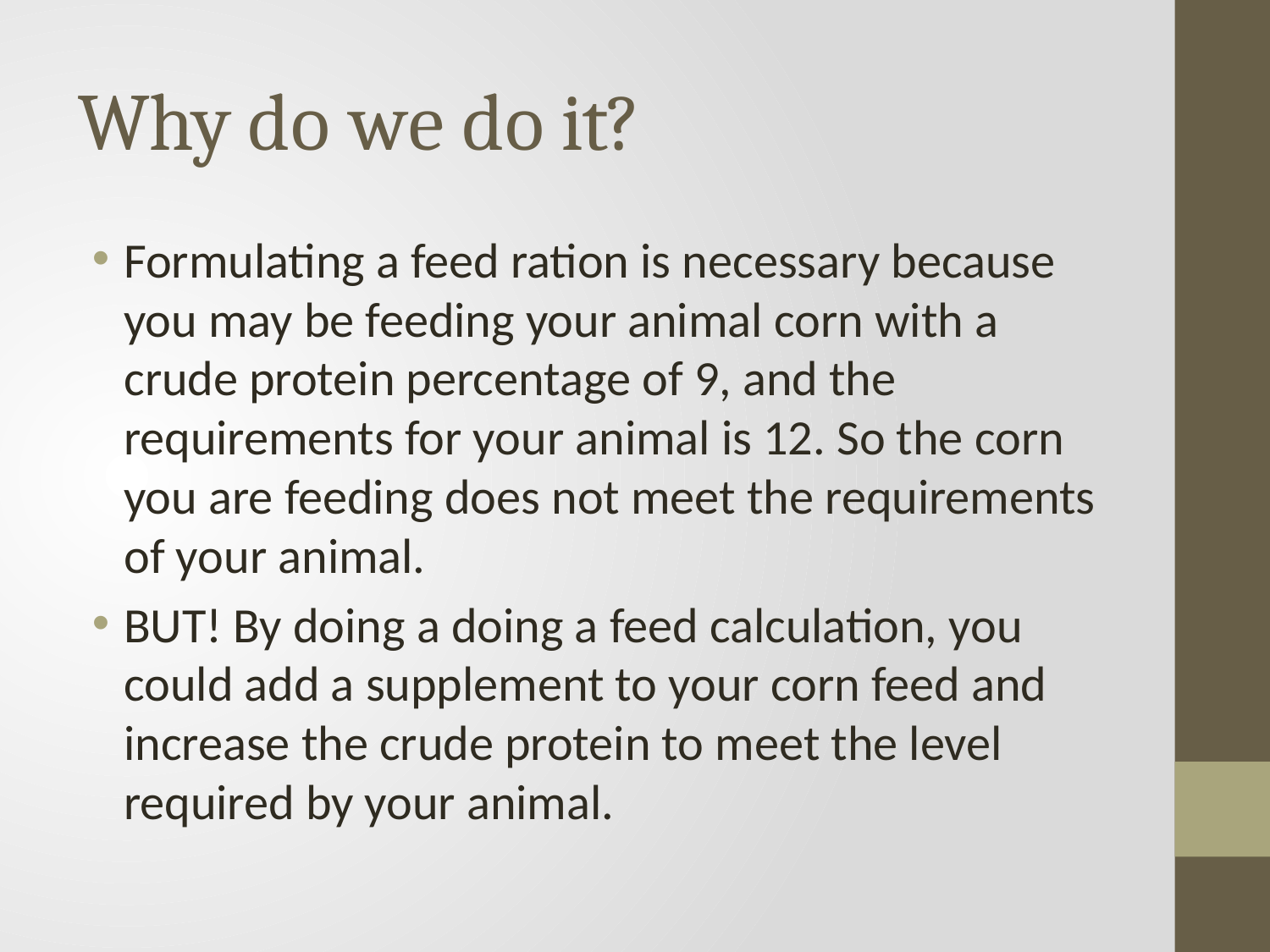

# Why do we do it?
Formulating a feed ration is necessary because you may be feeding your animal corn with a crude protein percentage of 9, and the requirements for your animal is 12. So the corn you are feeding does not meet the requirements of your animal.
BUT! By doing a doing a feed calculation, you could add a supplement to your corn feed and increase the crude protein to meet the level required by your animal.